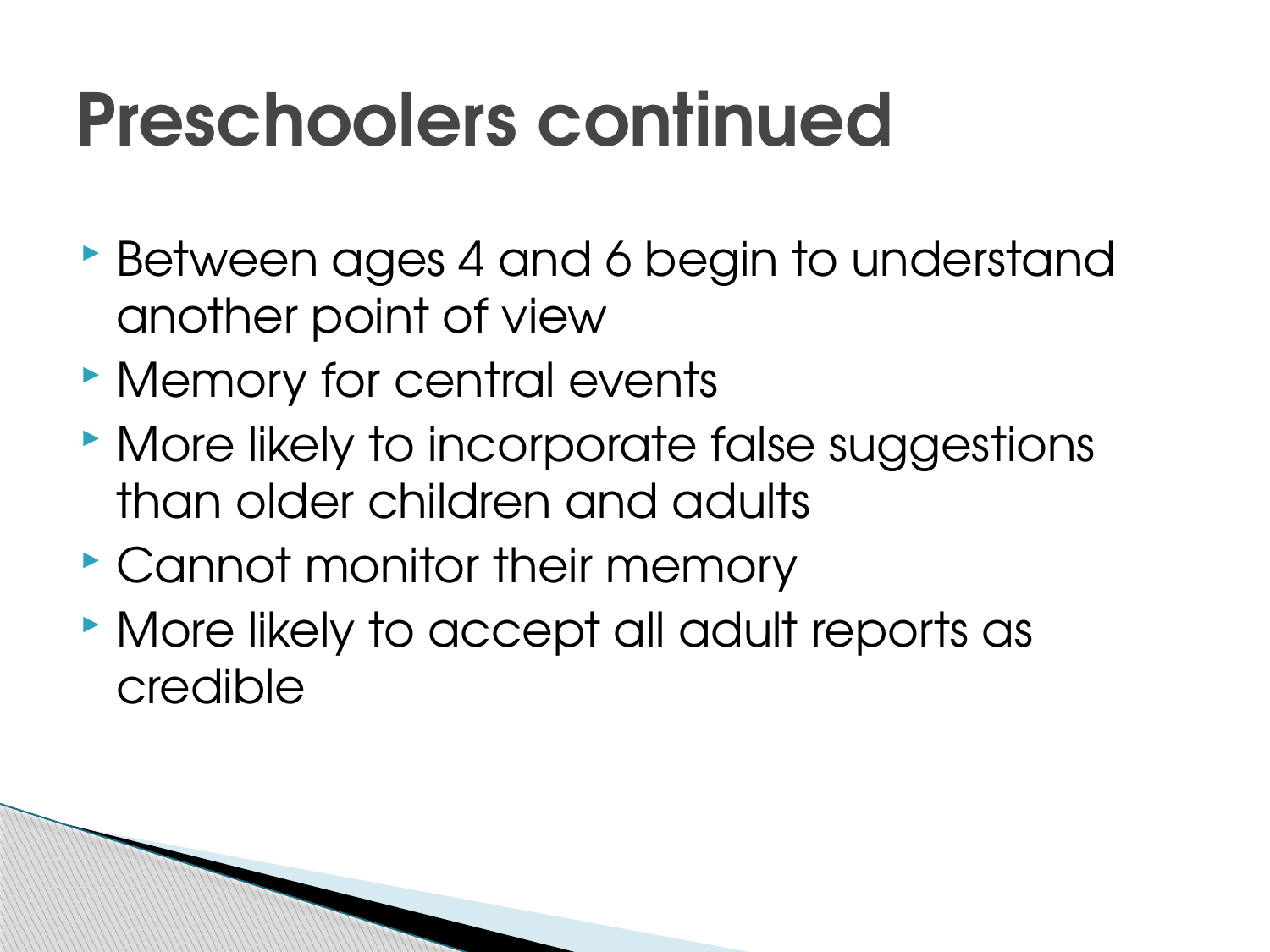

# Preschoolers continued
Between ages 4 and 6 begin to understand another point of view
Memory for central events
More likely to incorporate false suggestions than older children and adults
Cannot monitor their memory
More likely to accept all adult reports as credible